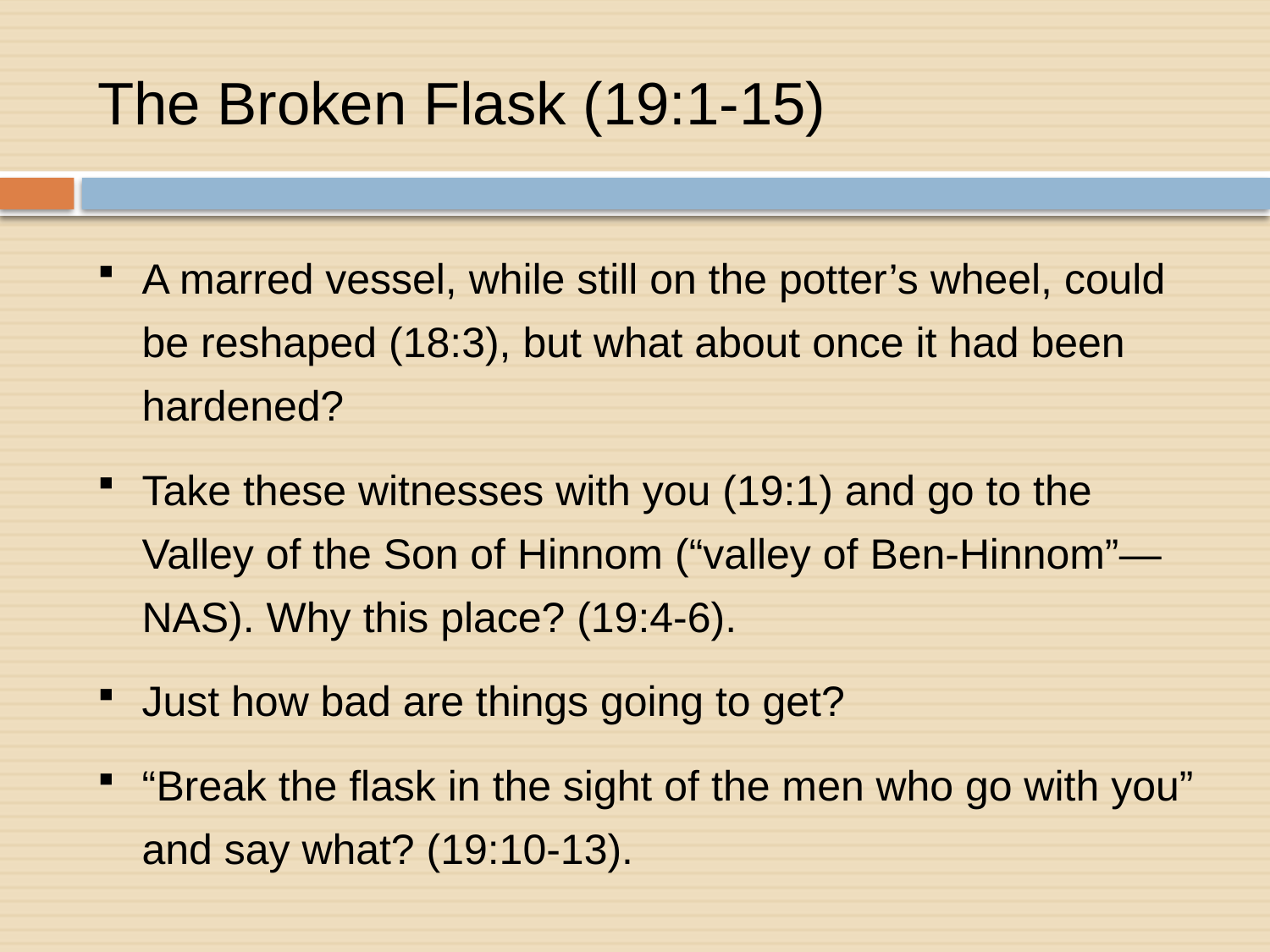

# The Broken Flask (19:1-15)
A marred vessel, while still on the potter’s wheel, could be reshaped (18:3), but what about once it had been hardened?
Take these witnesses with you (19:1) and go to the Valley of the Son of Hinnom (“valley of Ben-Hinnom”—NAS). Why this place? (19:4-6).
Just how bad are things going to get?
“Break the flask in the sight of the men who go with you” and say what? (19:10-13).